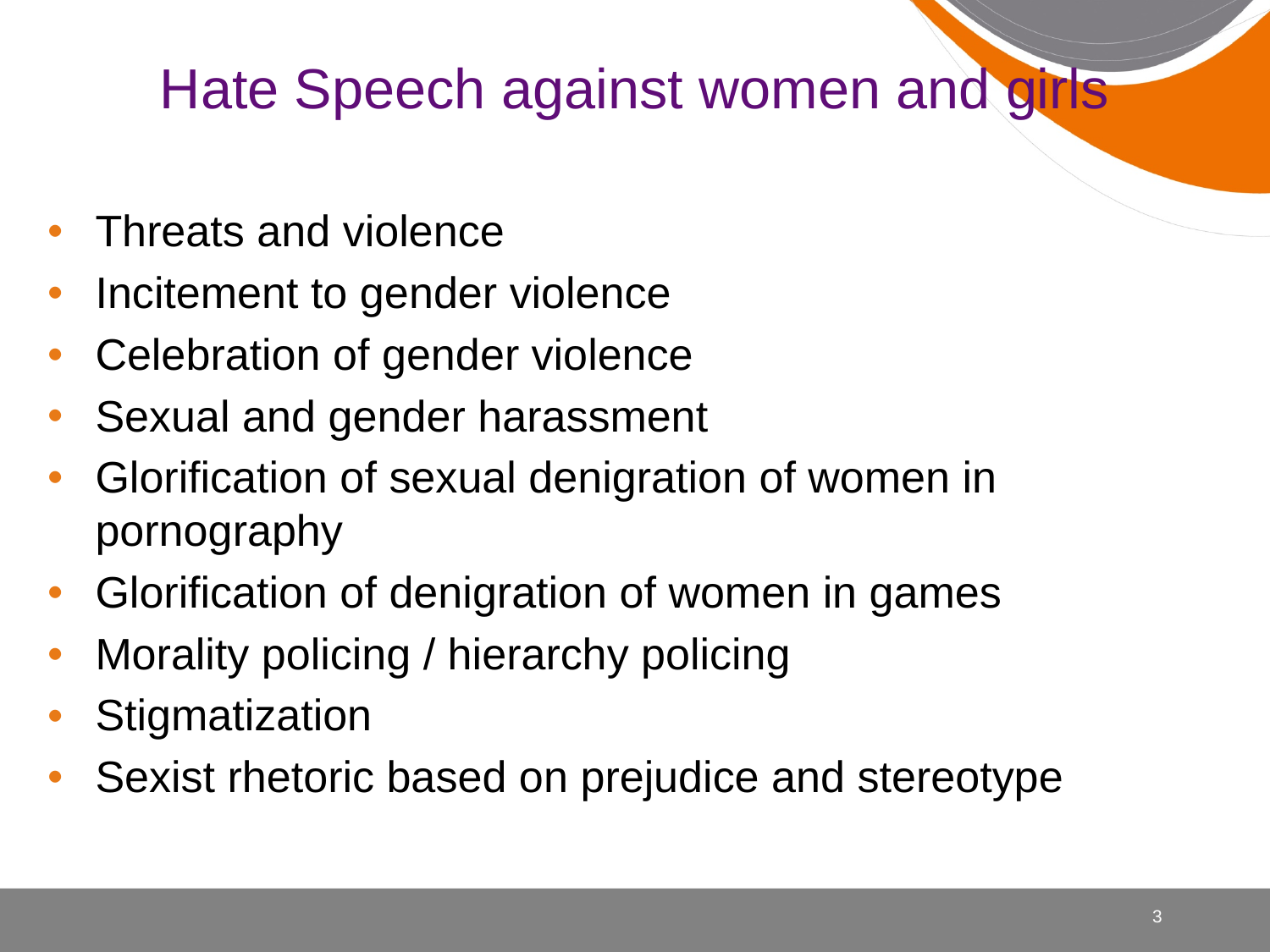

# Hate Speech against women and girls
Threats and violence
Incitement to gender violence
Celebration of gender violence
Sexual and gender harassment
Glorification of sexual denigration of women in pornography
Glorification of denigration of women in games
Morality policing / hierarchy policing
Stigmatization
Sexist rhetoric based on prejudice and stereotype

3